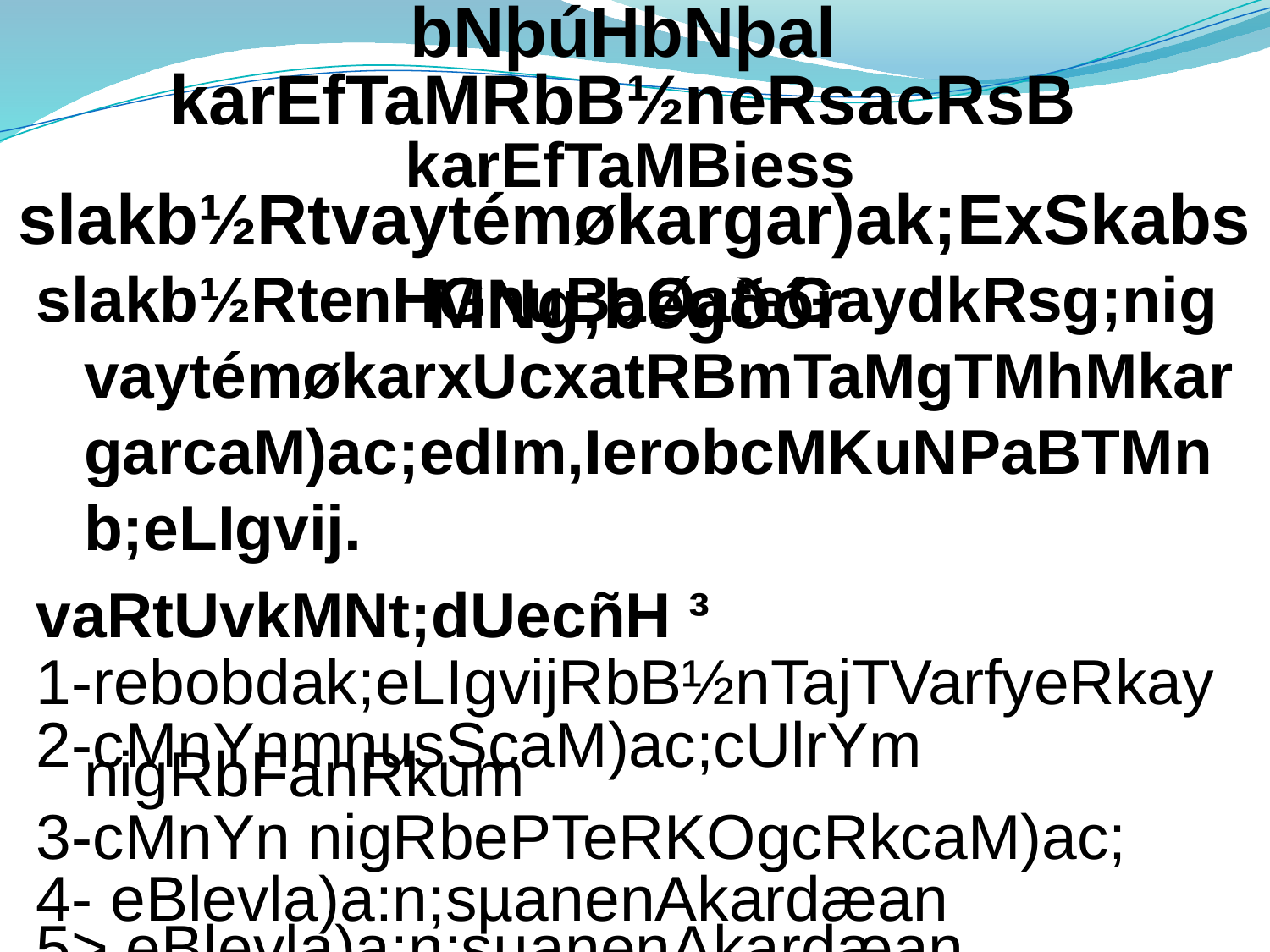

bNþúHbNþal
karEfTaMRbB½neRsacRsB
karEfTaMBiess

slakb½Rtvaytémøkargar)ak;ExSkabsMNg;begðór
slakb½RtenHGnuBaØateGaydkRsg;nigvaytémøkarxUcxatRBmTaMgTMhMkargarcaM)ac;edIm,IerobcMKuNPaBTMnb;eLIgvij.
vaRtUvkMNt;dUecñH ³
1-rebobdak;eLIgvijRbB½nTajTVarfyeRkay
2-cMnYnmnusScaM)ac;cUlrYm nigRbFanRkum
3-cMnYn nigRbePTeRKOgcRkcaM)ac;
4- eBlevla)a:n;sµanenAkardæan
5> eBlevla)a:n;sµanenAkardæan
6> RbPBhirjb,Tan
7> l>>>.